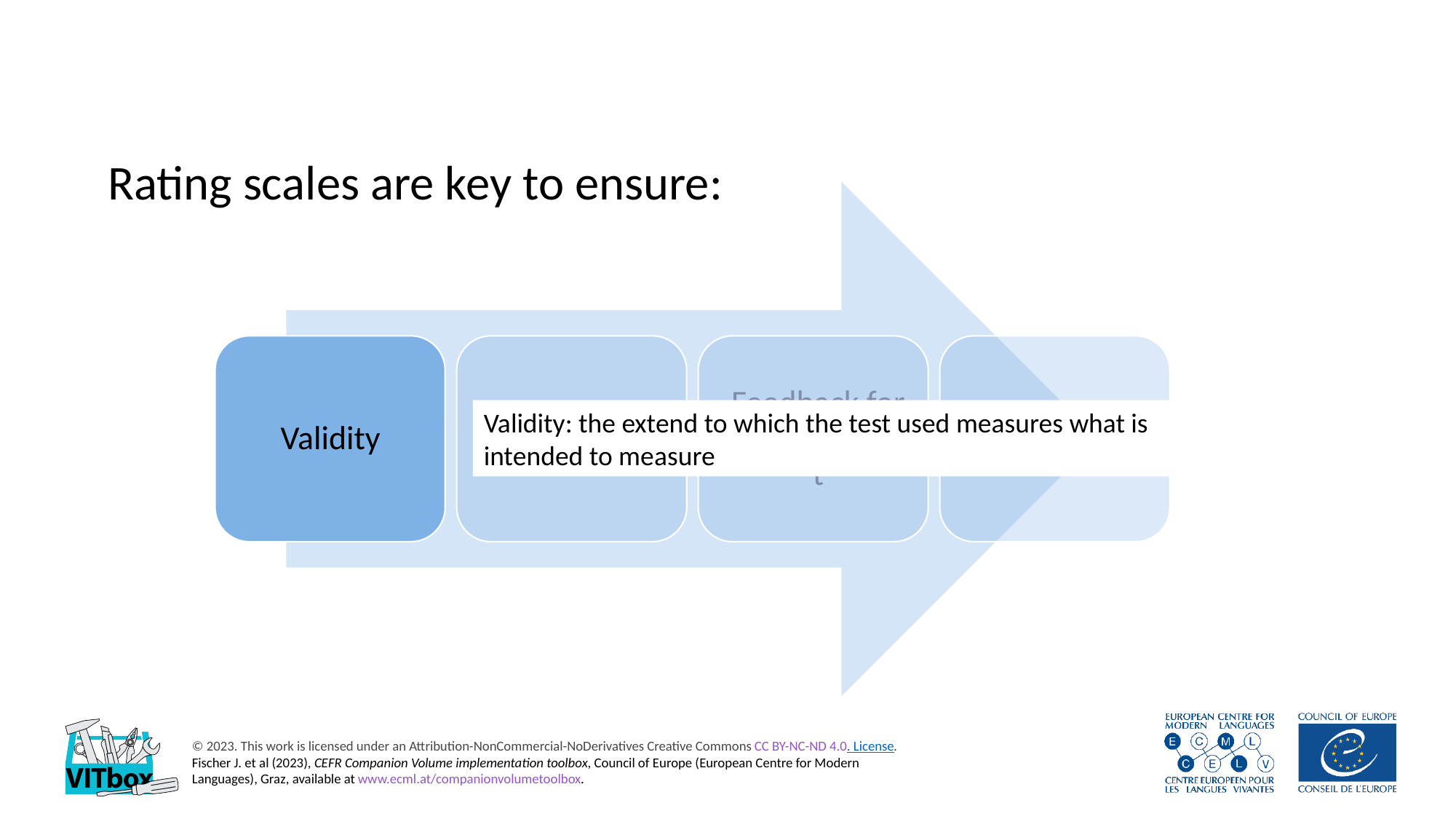

Validity
Reliability
Feedback for improvement
A common framework
# Rating scales are key to ensure:
Validity: the extend to which the test used measures what is intended to measure